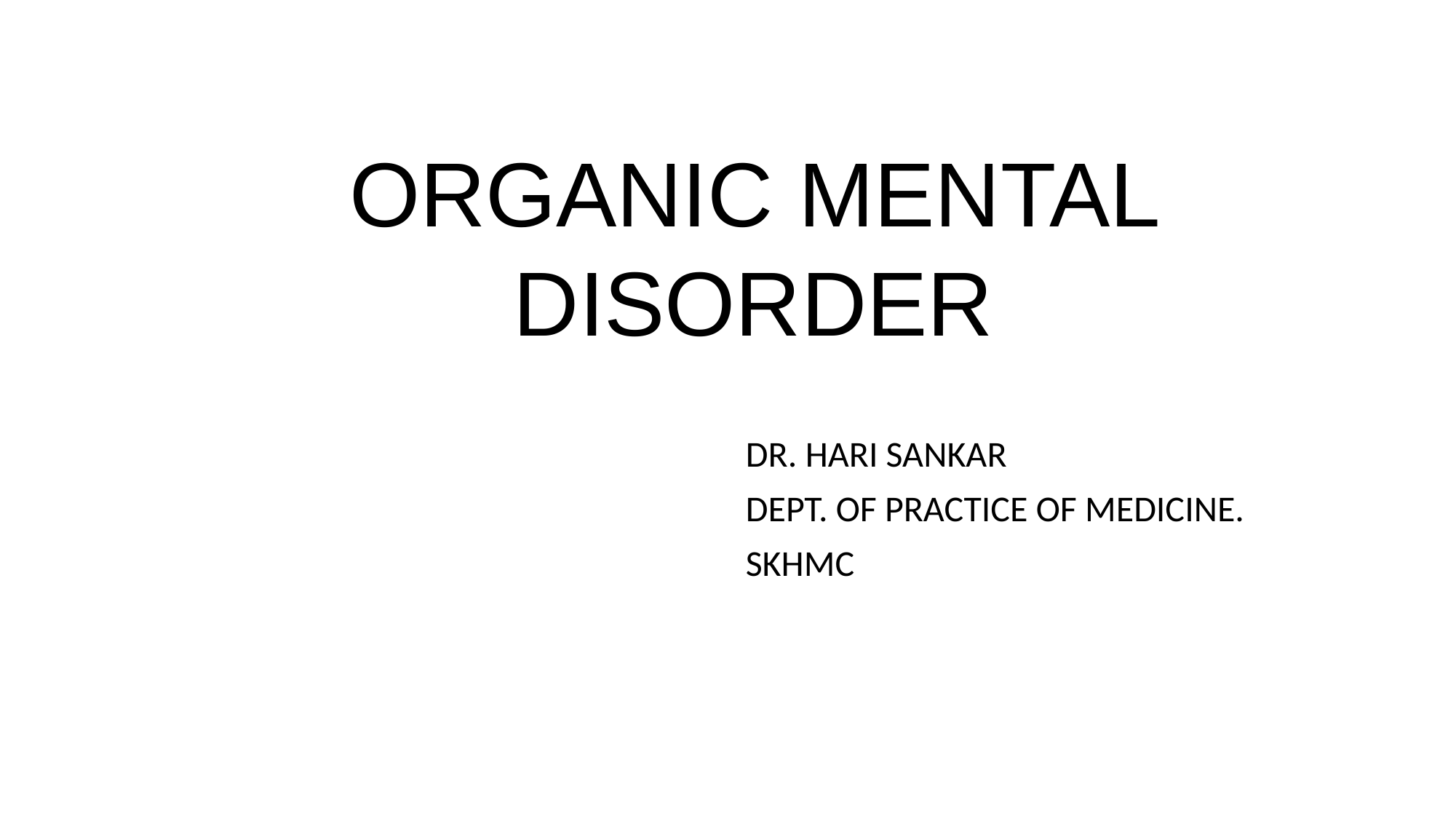

# ORGANIC MENTAL DISORDER
DR. HARI SANKAR
DEPT. OF PRACTICE OF MEDICINE.
SKHMC